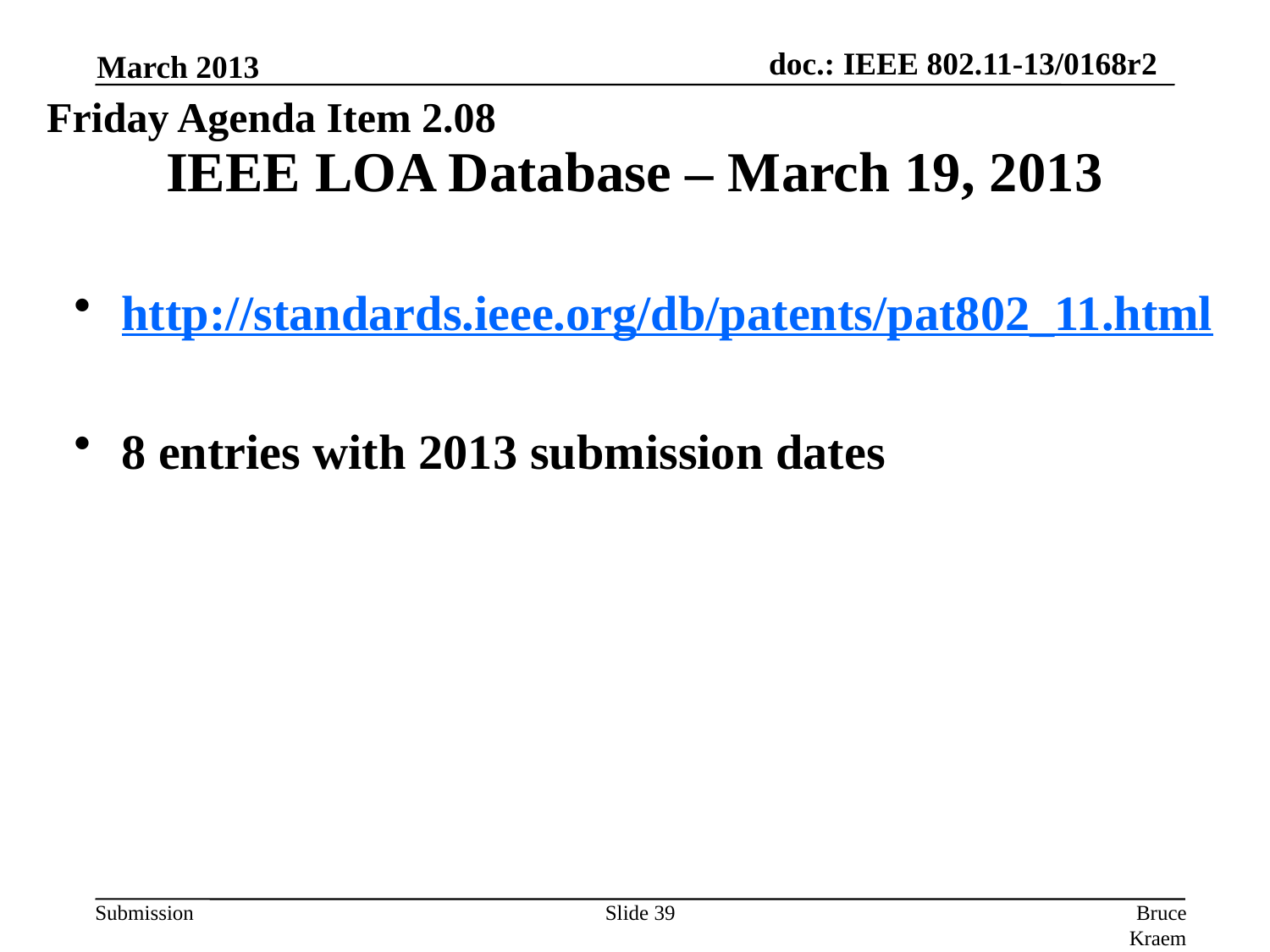

March 2013
Friday Agenda Item 2.08
# IEEE LOA Database – March 19, 2013
http://standards.ieee.org/db/patents/pat802_11.html

8 entries with 2013 submission dates

Slide 39
Bruce Kraemer, Marvell